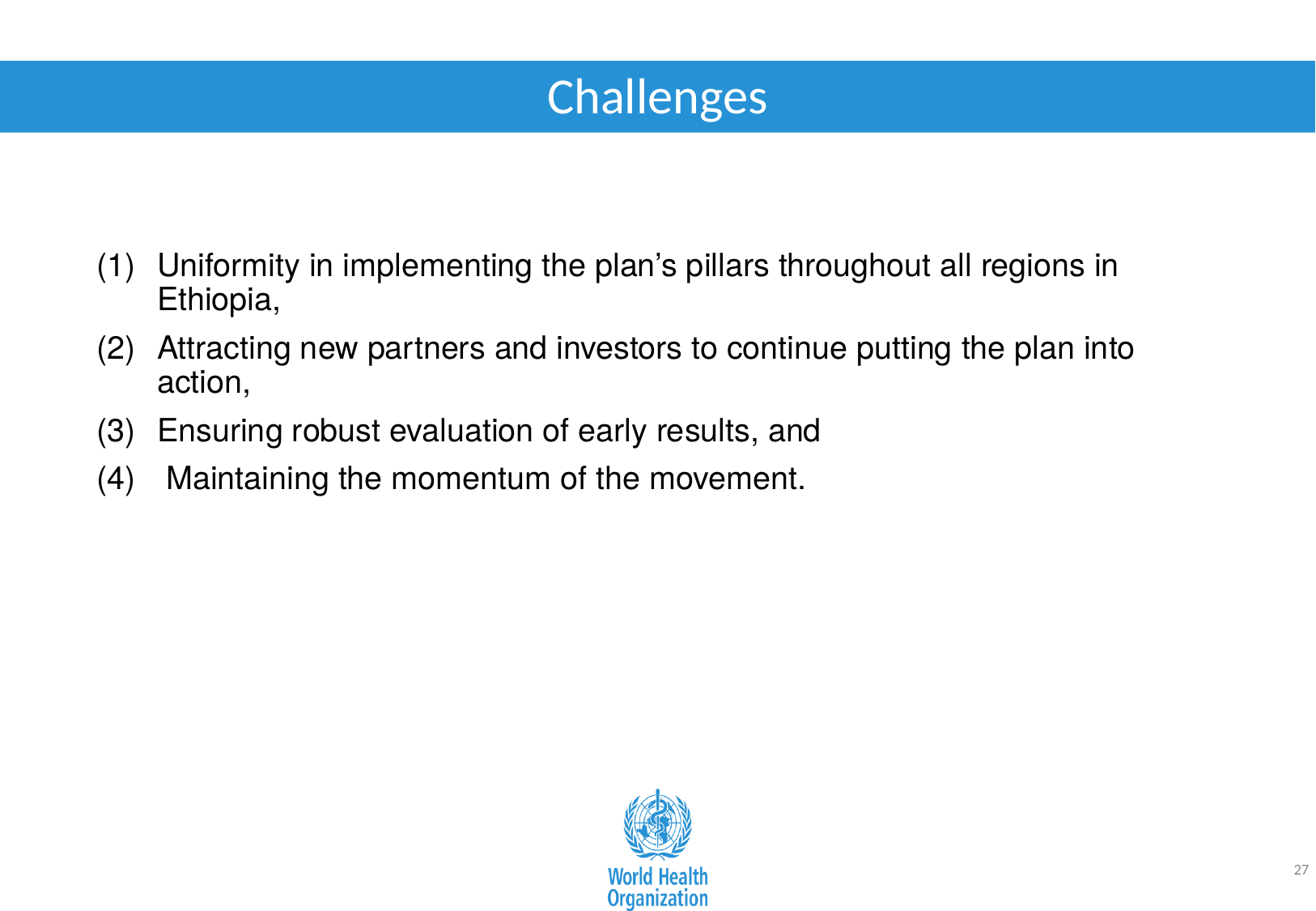

# Challenges
Uniformity in implementing the plan’s pillars throughout all regions in Ethiopia,
Attracting new partners and investors to continue putting the plan into action,
Ensuring robust evaluation of early results, and
 Maintaining the momentum of the movement.
27